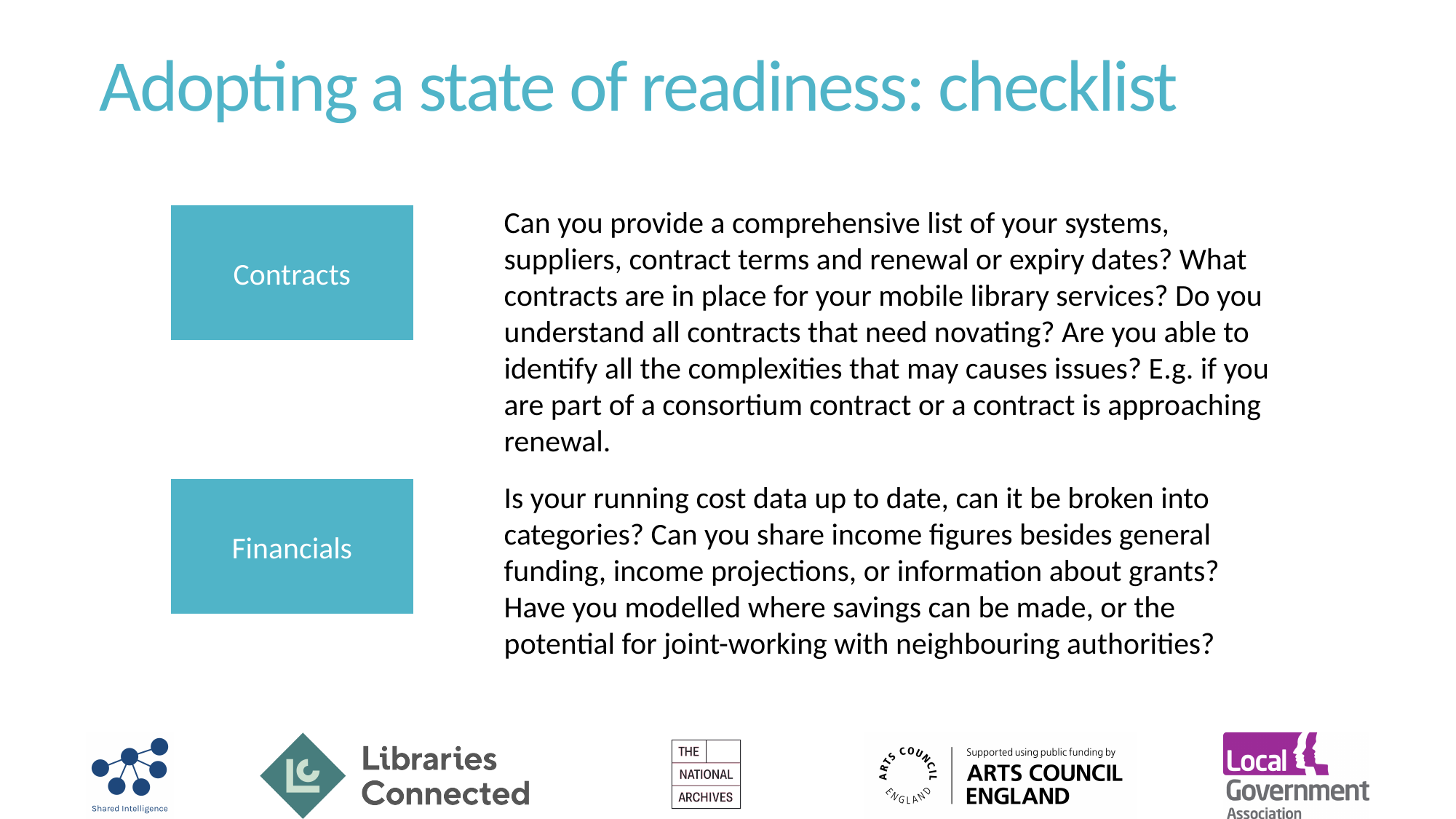

# Adopting a state of readiness: checklist
Can you provide a comprehensive list of your systems, suppliers, contract terms and renewal or expiry dates? What contracts are in place for your mobile library services? Do you understand all contracts that need novating? Are you able to identify all the complexities that may causes issues? E.g. if you are part of a consortium contract or a contract is approaching renewal.
Contracts
Is your running cost data up to date, can it be broken into categories? Can you share income figures besides general funding, income projections, or information about grants? Have you modelled where savings can be made, or the potential for joint-working with neighbouring authorities?
Financials